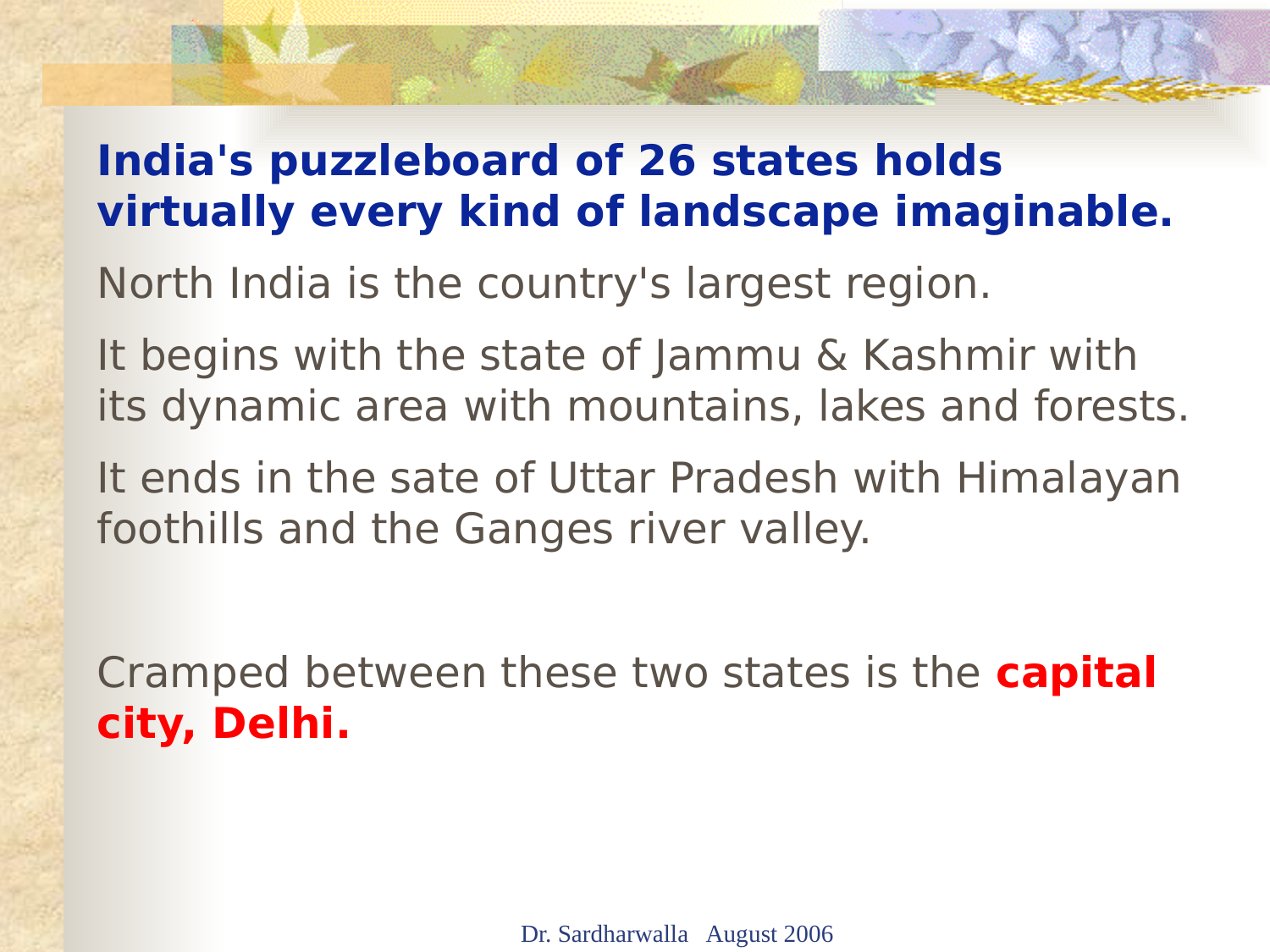

India's puzzleboard of 26 states holds virtually every kind of landscape imaginable.
North India is the country's largest region.
It begins with the state of Jammu & Kashmir with its dynamic area with mountains, lakes and forests.
It ends in the sate of Uttar Pradesh with Himalayan foothills and the Ganges river valley.

Cramped between these two states is the capital city, Delhi.
Dr. Sardharwalla   August 2006